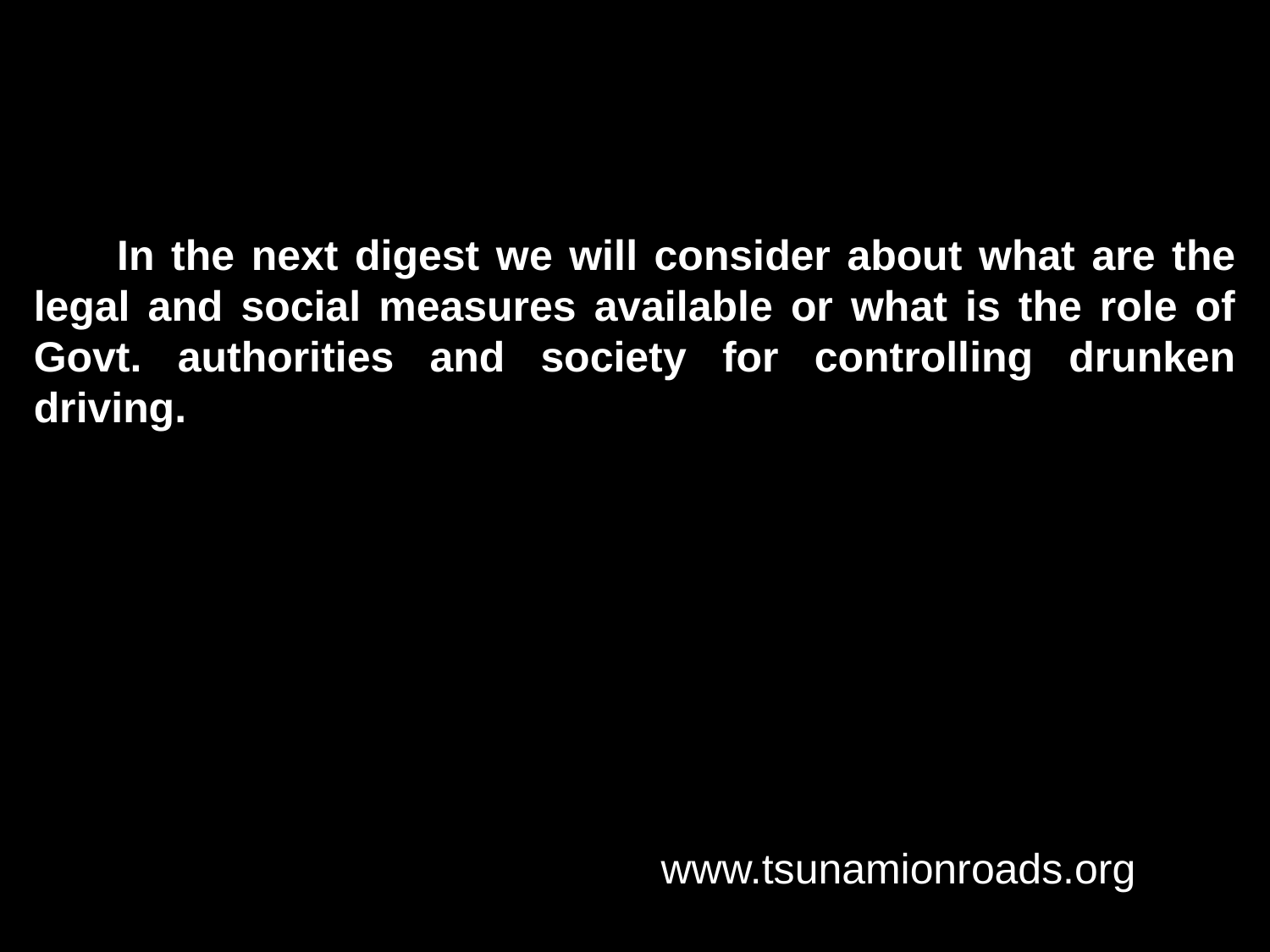

In the next digest we will consider about what are the legal and social measures available or what is the role of Govt. authorities and society for controlling drunken driving.
www.tsunamionroads.org